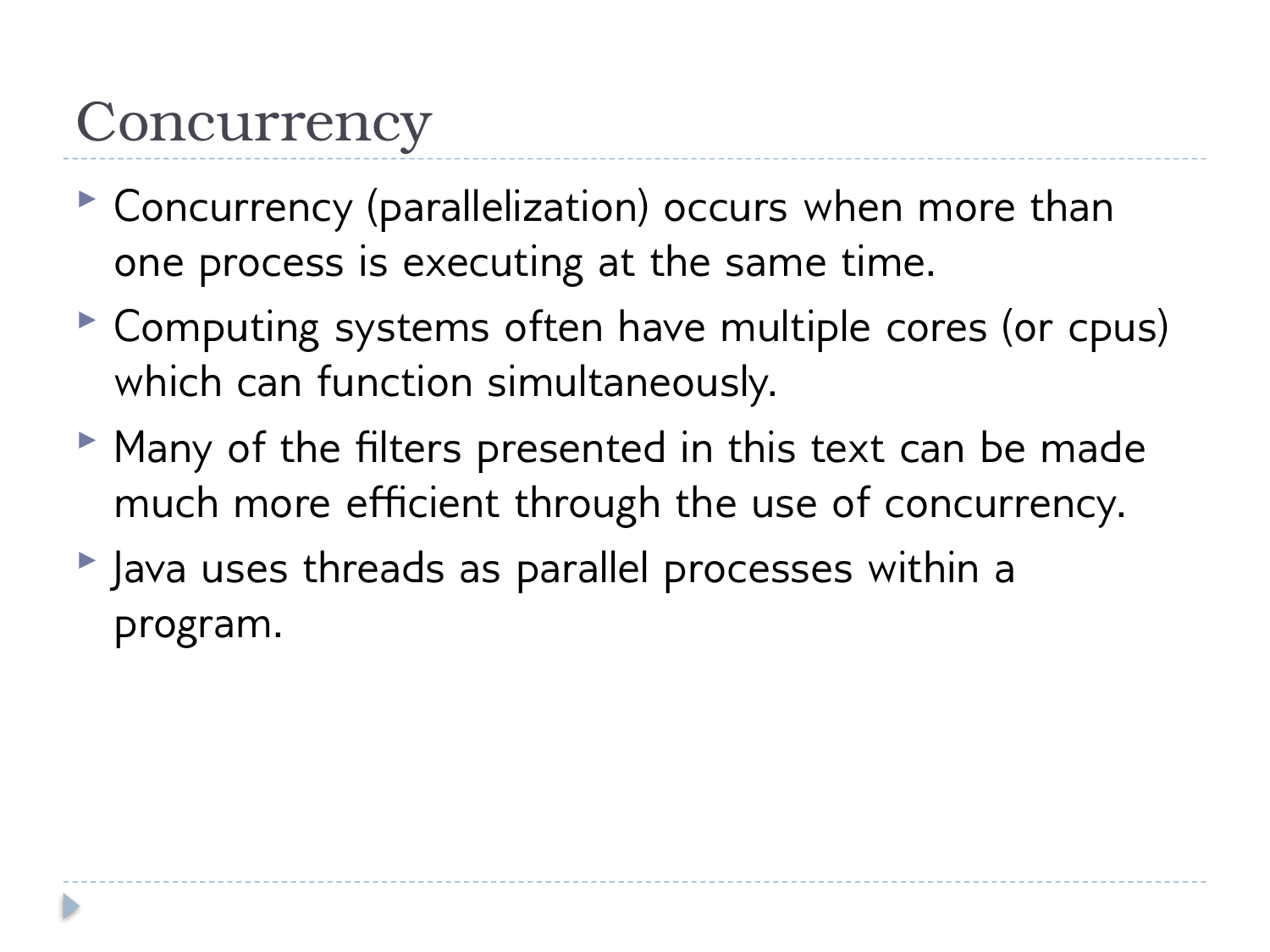

# Concurrency
Concurrency (parallelization) occurs when more than one process is executing at the same time.
Computing systems often have multiple cores (or cpus) which can function simultaneously.
Many of the filters presented in this text can be made much more efficient through the use of concurrency.
Java uses threads as parallel processes within a program.